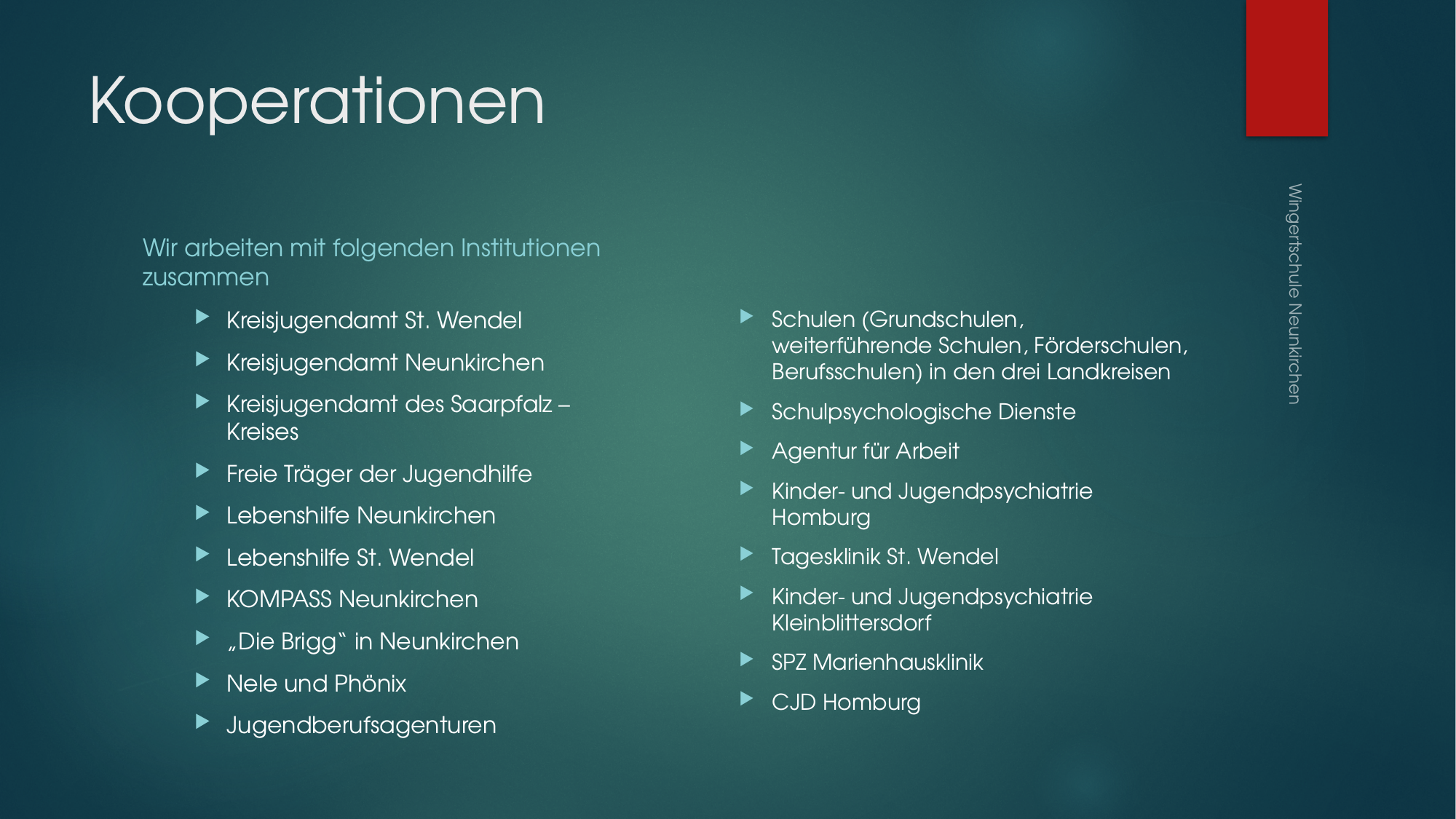

# Kooperationen
Wir arbeiten mit folgenden Institutionen zusammen
Kreisjugendamt St. Wendel
Kreisjugendamt Neunkirchen
Kreisjugendamt des Saarpfalz – Kreises
Freie Träger der Jugendhilfe
Lebenshilfe Neunkirchen
Lebenshilfe St. Wendel
KOMPASS Neunkirchen
„Die Brigg“ in Neunkirchen
Nele und Phönix
Jugendberufsagenturen
Schulen (Grundschulen, weiterführende Schulen, Förderschulen, Berufsschulen) in den drei Landkreisen
Schulpsychologische Dienste
Agentur für Arbeit
Kinder- und Jugendpsychiatrie Homburg
Tagesklinik St. Wendel
Kinder- und Jugendpsychiatrie Kleinblittersdorf
SPZ Marienhausklinik
CJD Homburg

Wingertschule Neunkirchen